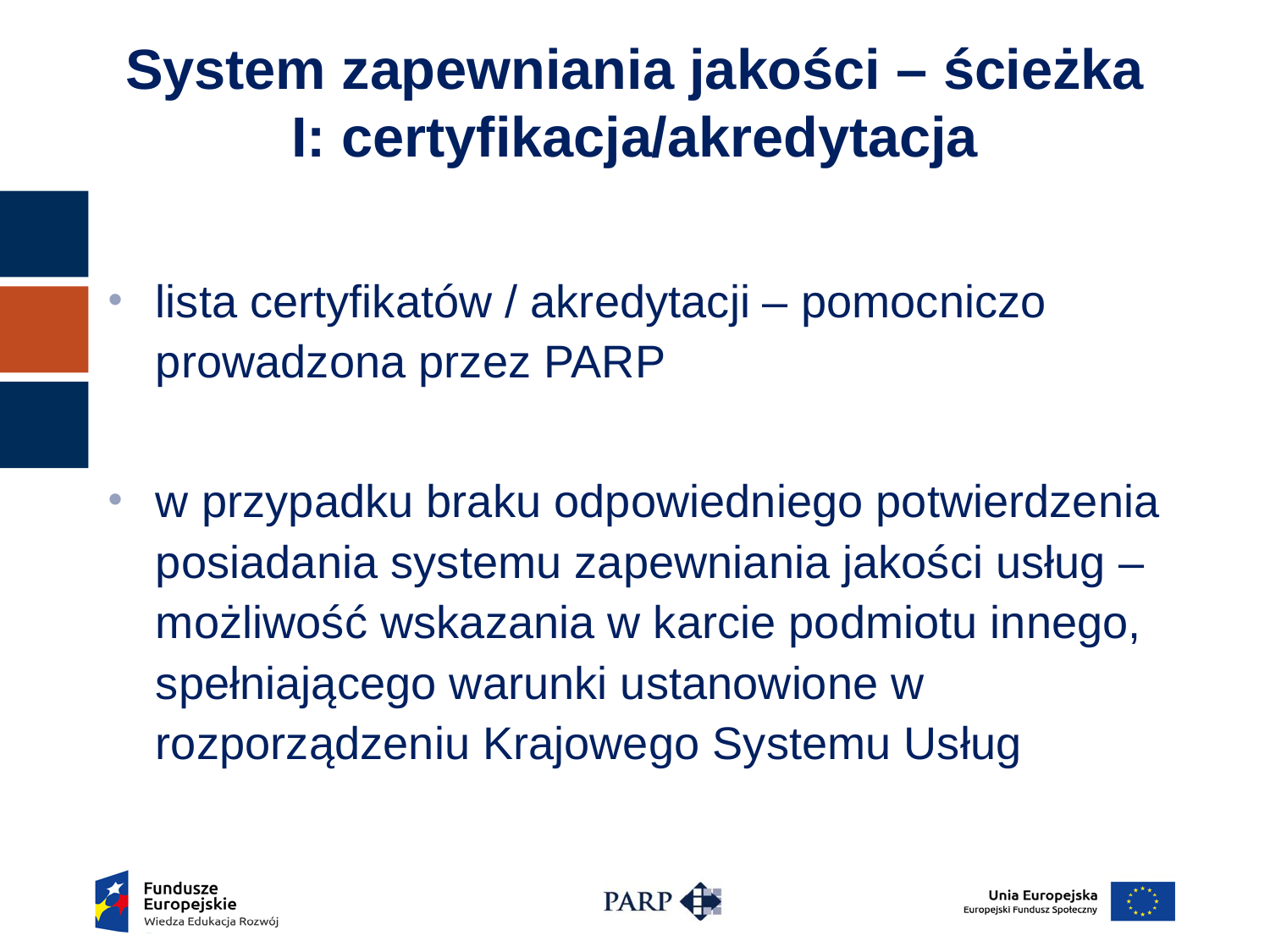

System zapewniania jakości – ścieżka I: certyfikacja/akredytacja
lista certyfikatów / akredytacji – pomocniczo prowadzona przez PARP

w przypadku braku odpowiedniego potwierdzenia posiadania systemu zapewniania jakości usług – możliwość wskazania w karcie podmiotu innego, spełniającego warunki ustanowione w rozporządzeniu Krajowego Systemu Usług